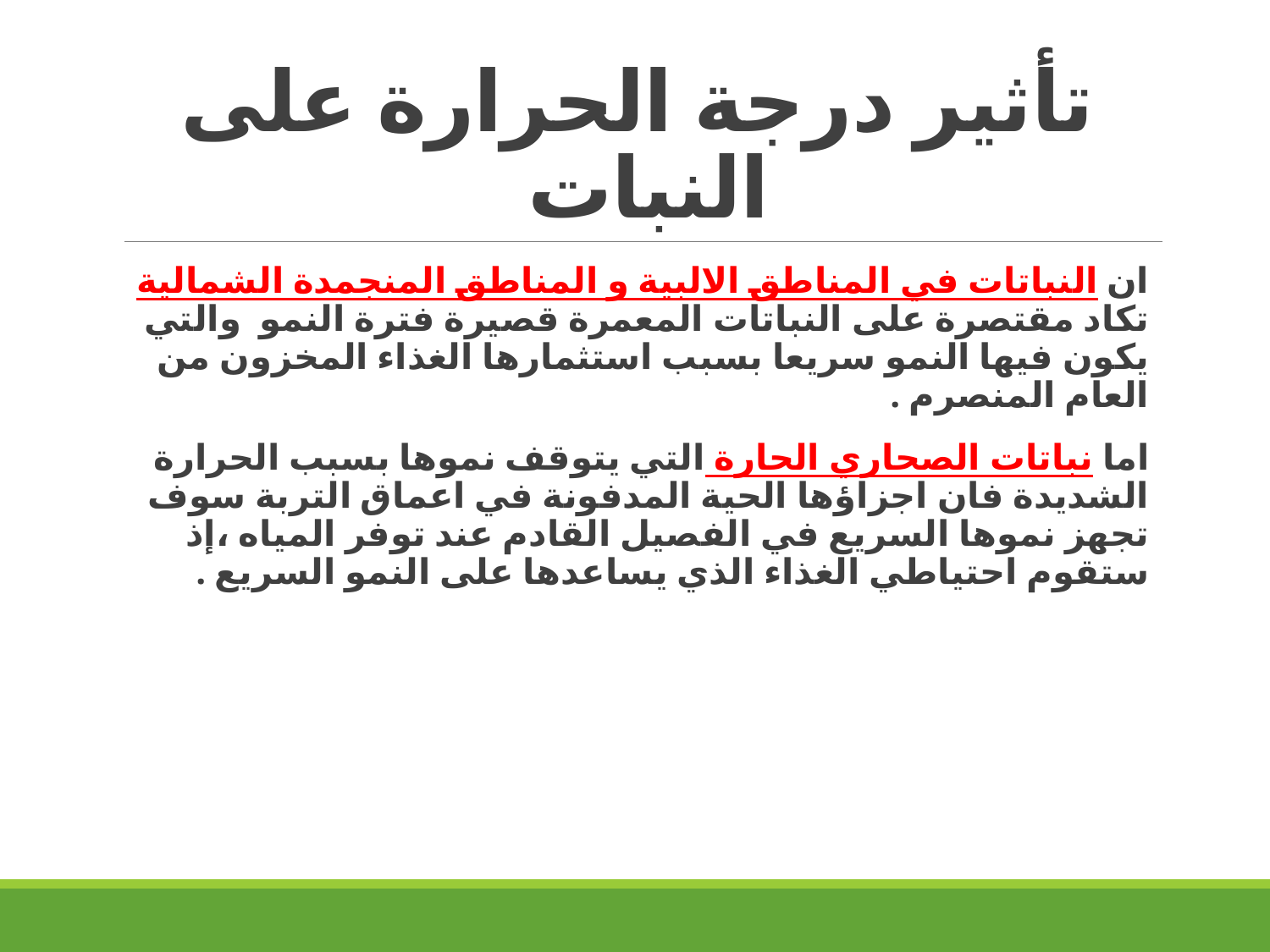

# تأثير درجة الحرارة على النبات
ان النباتات في المناطق الالبية و المناطق المنجمدة الشمالية تكاد مقتصرة على النباتات المعمرة قصيرة فترة النمو  والتي يكون فيها النمو سريعا بسبب استثمارها الغذاء المخزون من العام المنصرم .
اما نباتات الصحاري الحارة التي يتوقف نموها بسبب الحرارة الشديدة فان اجزاؤها الحية المدفونة في اعماق التربة سوف تجهز نموها السريع في الفصيل القادم عند توفر المياه ،إذ ستقوم احتياطي الغذاء الذي يساعدها على النمو السريع .